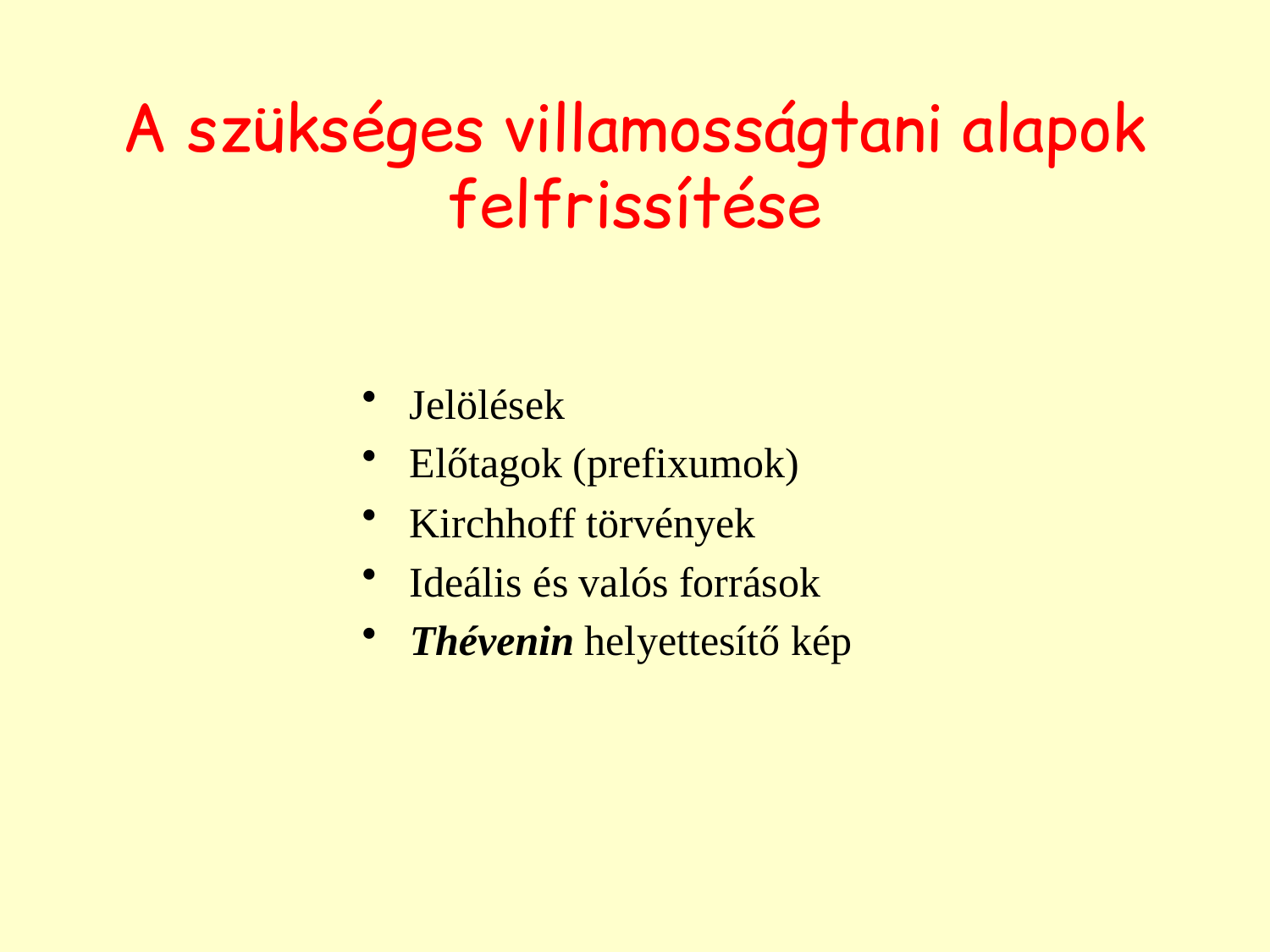

# A szükséges villamosságtani alapok felfrissítése
Jelölések
Előtagok (prefixumok)
Kirchhoff törvények
Ideális és valós források
Thévenin helyettesítő kép